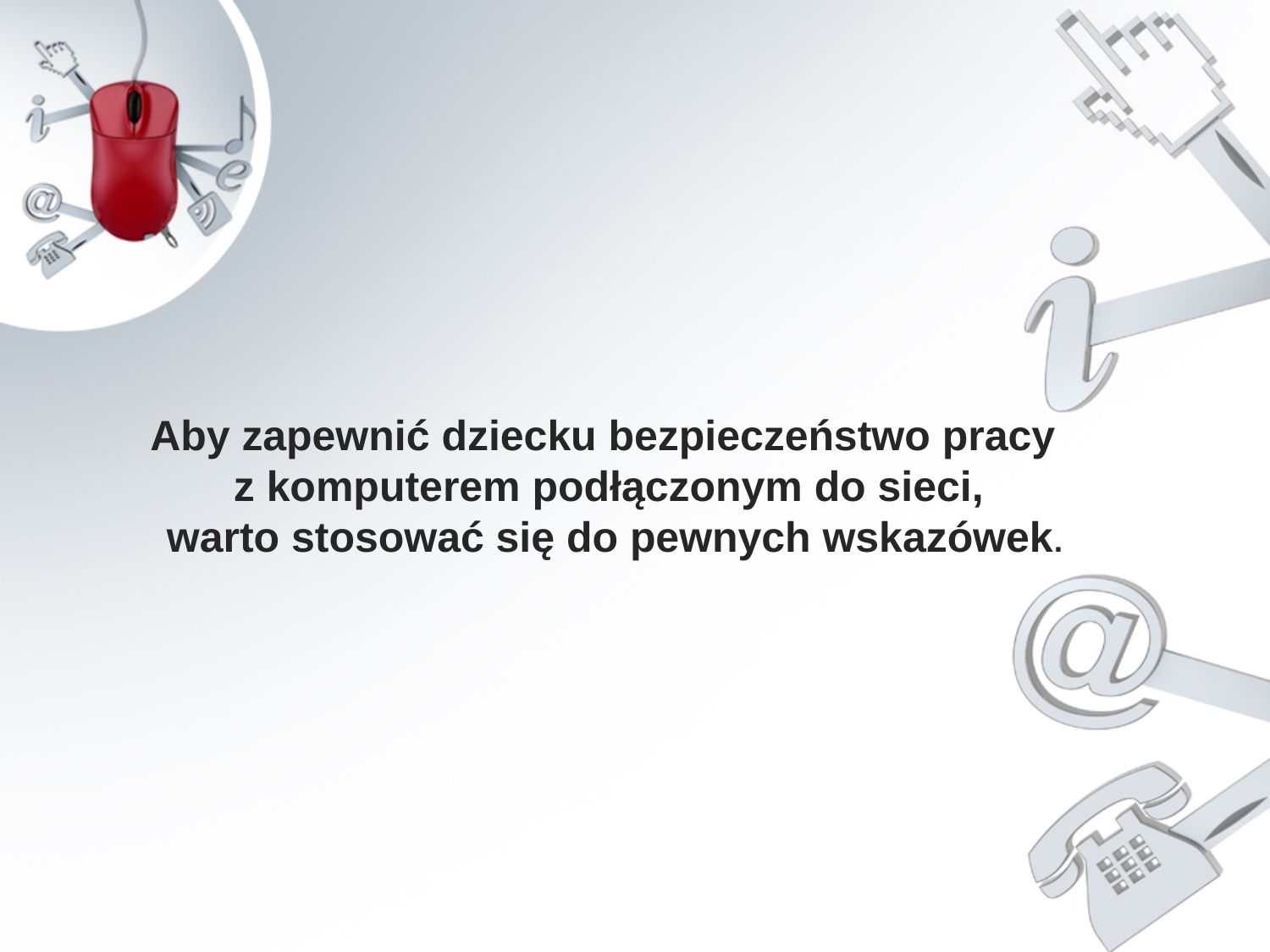

Aby zapewnić dziecku bezpieczeństwo pracy
z komputerem podłączonym do sieci,
 warto stosować się do pewnych wskazówek.